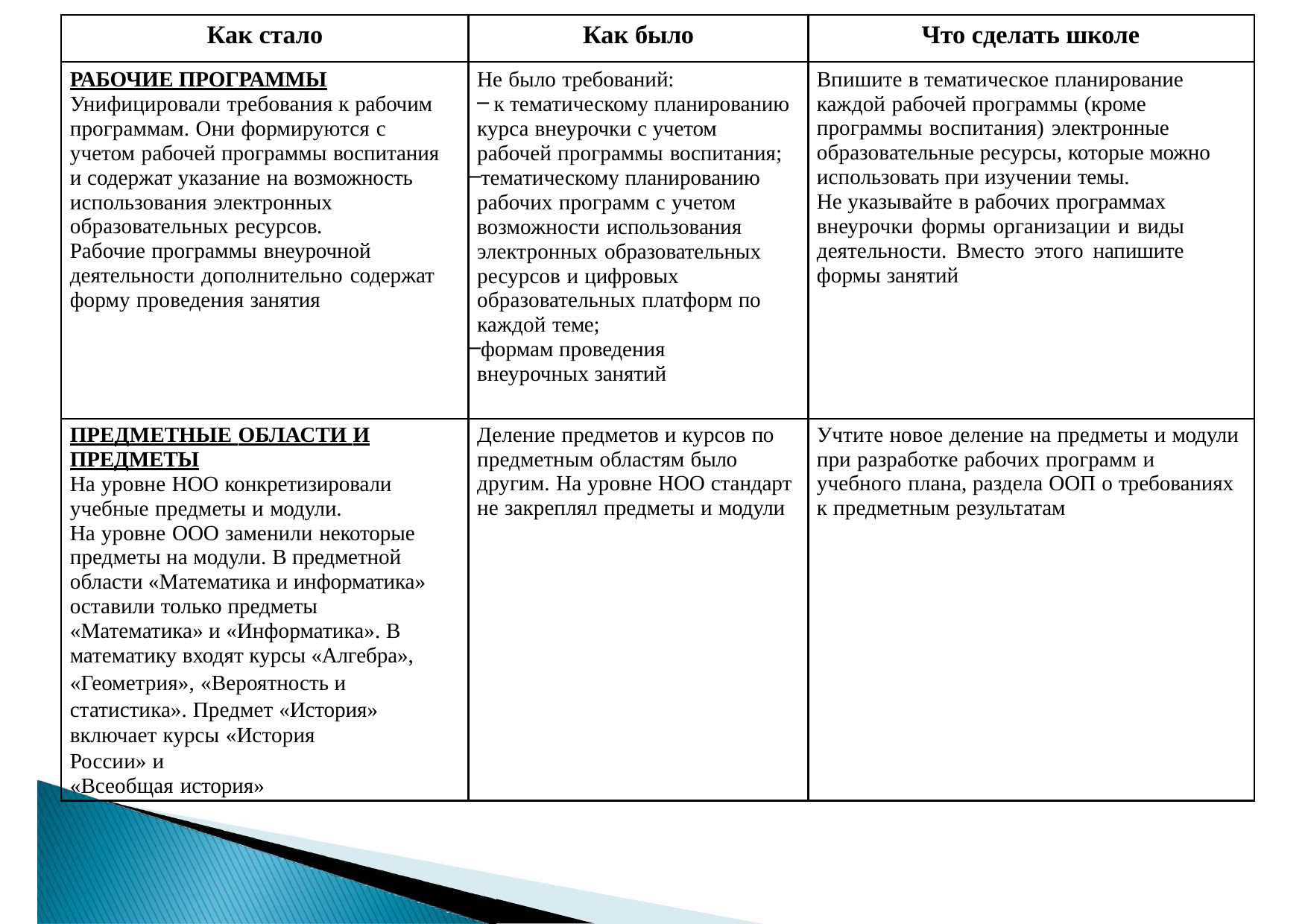

| Как стало | Как было | Что сделать школе |
| --- | --- | --- |
| РАБОЧИЕ ПРОГРАММЫ Унифицировали требования к рабочим программам. Они формируются с учетом рабочей программы воспитания и содержат указание на возможность использования электронных образовательных ресурсов. Рабочие программы внеурочной деятельности дополнительно содержат форму проведения занятия | Не было требований: к тематическому планированию курса внеурочки с учетом рабочей программы воспитания; тематическому планированию рабочих программ с учетом возможности использования электронных образовательных ресурсов и цифровых образовательных платформ по каждой теме; формам проведения внеурочных занятий | Впишите в тематическое планирование каждой рабочей программы (кроме программы воспитания) электронные образовательные ресурсы, которые можно использовать при изучении темы. Не указывайте в рабочих программах внеурочки формы организации и виды деятельности. Вместо этого напишите формы занятий |
| ПРЕДМЕТНЫЕ ОБЛАСТИ И ПРЕДМЕТЫ На уровне НОО конкретизировали учебные предметы и модули. На уровне ООО заменили некоторые предметы на модули. В предметной области «Математика и информатика» оставили только предметы «Математика» и «Информатика». В математику входят курсы «Алгебра», «Геометрия», «Вероятность и статистика». Предмет «История» включает курсы «История России» и «Всеобщая история» | Деление предметов и курсов по предметным областям было другим. На уровне НОО стандарт не закреплял предметы и модули | Учтите новое деление на предметы и модули при разработке рабочих программ и учебного плана, раздела ООП о требованиях к предметным результатам |